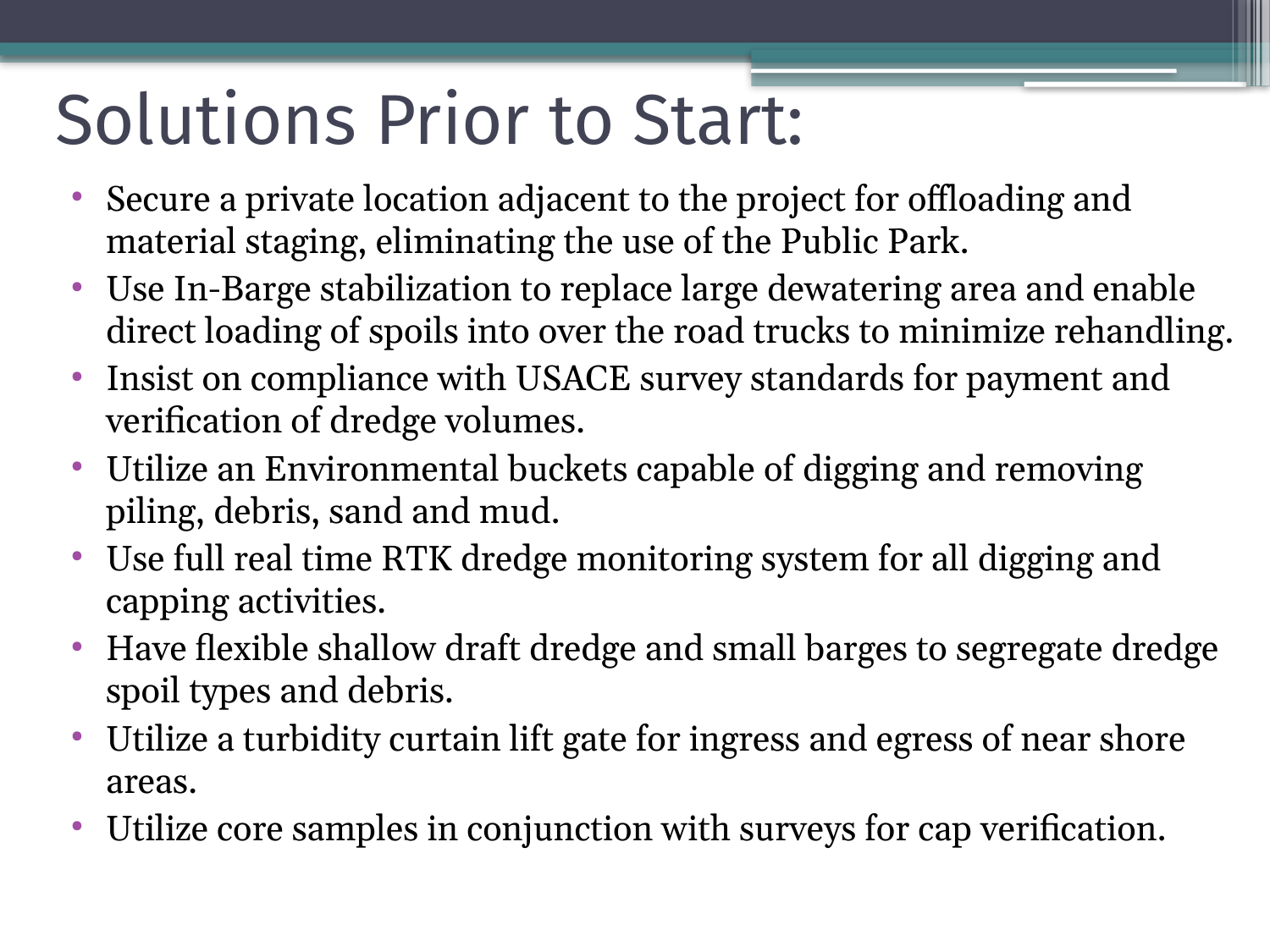

# Solutions Prior to Start:
Secure a private location adjacent to the project for offloading and material staging, eliminating the use of the Public Park.
Use In-Barge stabilization to replace large dewatering area and enable  direct loading of spoils into over the road trucks to minimize rehandling.
Insist on compliance with USACE survey standards for payment and verification of dredge volumes.
Utilize an Environmental buckets capable of digging and removing piling, debris, sand and mud.
Use full real time RTK dredge monitoring system for all digging and capping activities.
Have flexible shallow draft dredge and small barges to segregate dredge spoil types and debris.
Utilize a turbidity curtain lift gate for ingress and egress of near shore areas.
Utilize core samples in conjunction with surveys for cap verification.